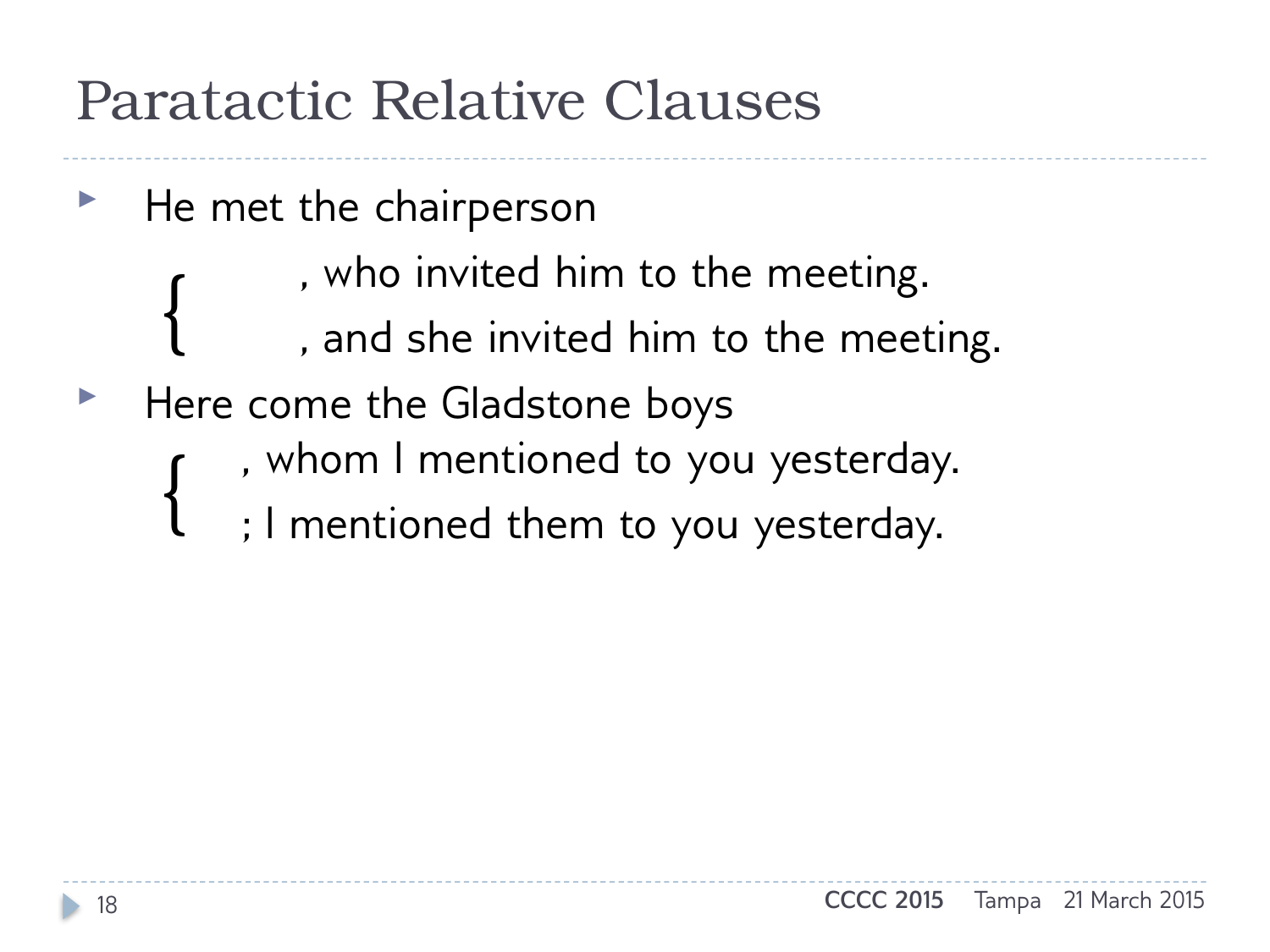

He met the chairperson
		  , who invited him to the meeting.
 		  , and she invited him to the meeting.
Here come the Gladstone boys
       , whom I mentioned to you yesterday.
            ; I mentioned them to you yesterday.

Paratactic Relative Clauses
{
{
CCCC 2015    Tampa   21 March 2015
18